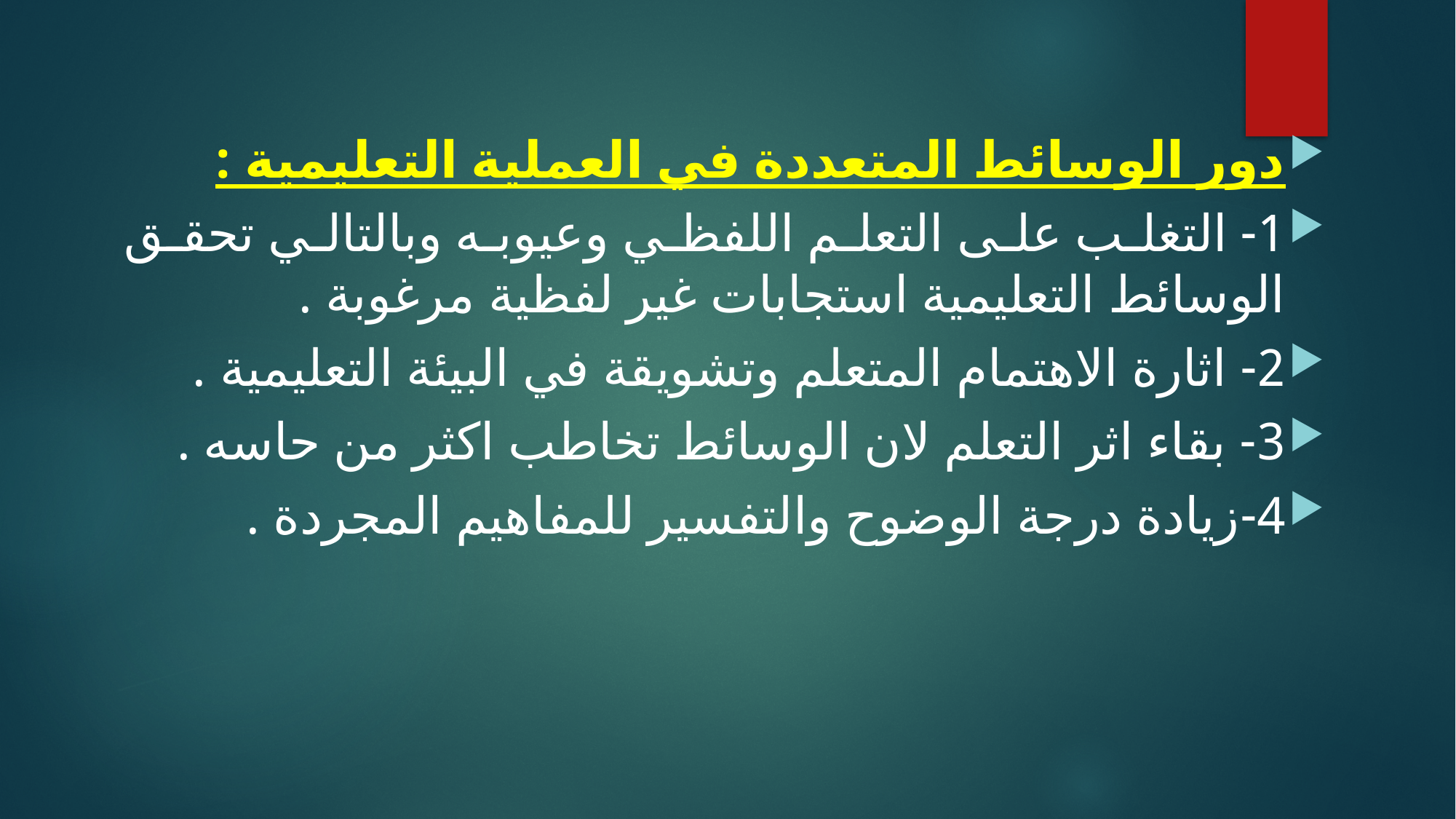

دور الوسائط المتعددة في العملية التعليمية :
1- التغلب على التعلم اللفظي وعيوبه وبالتالي تحقق الوسائط التعليمية استجابات غير لفظية مرغوبة .
2- اثارة الاهتمام المتعلم وتشويقة في البيئة التعليمية .
3- بقاء اثر التعلم لان الوسائط تخاطب اكثر من حاسه .
4-زيادة درجة الوضوح والتفسير للمفاهيم المجردة .